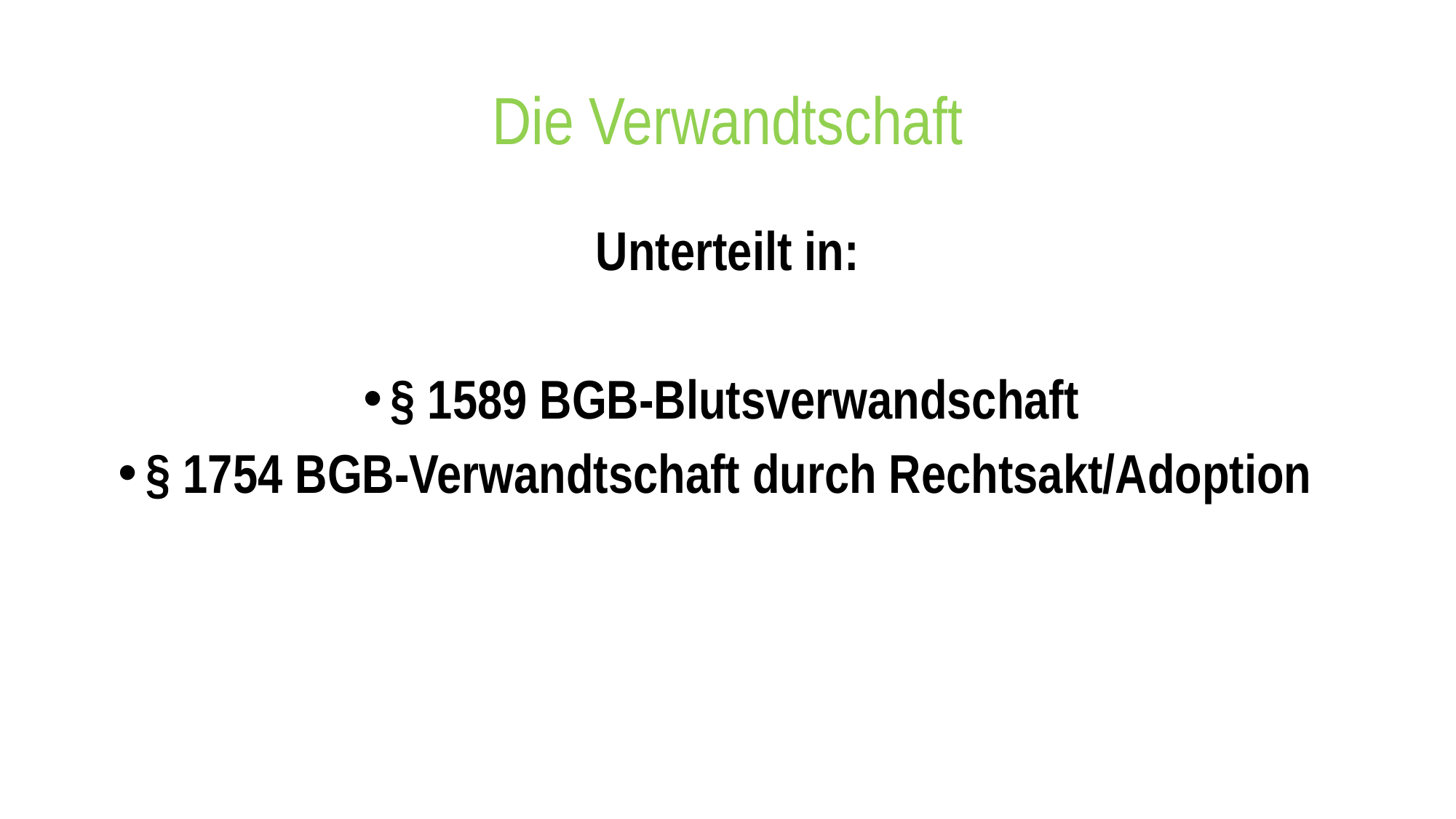

# Die Verwandtschaft
Unterteilt in:

§ 1589 BGB-Blutsverwandschaft
§ 1754 BGB-Verwandtschaft durch Rechtsakt/Adoption